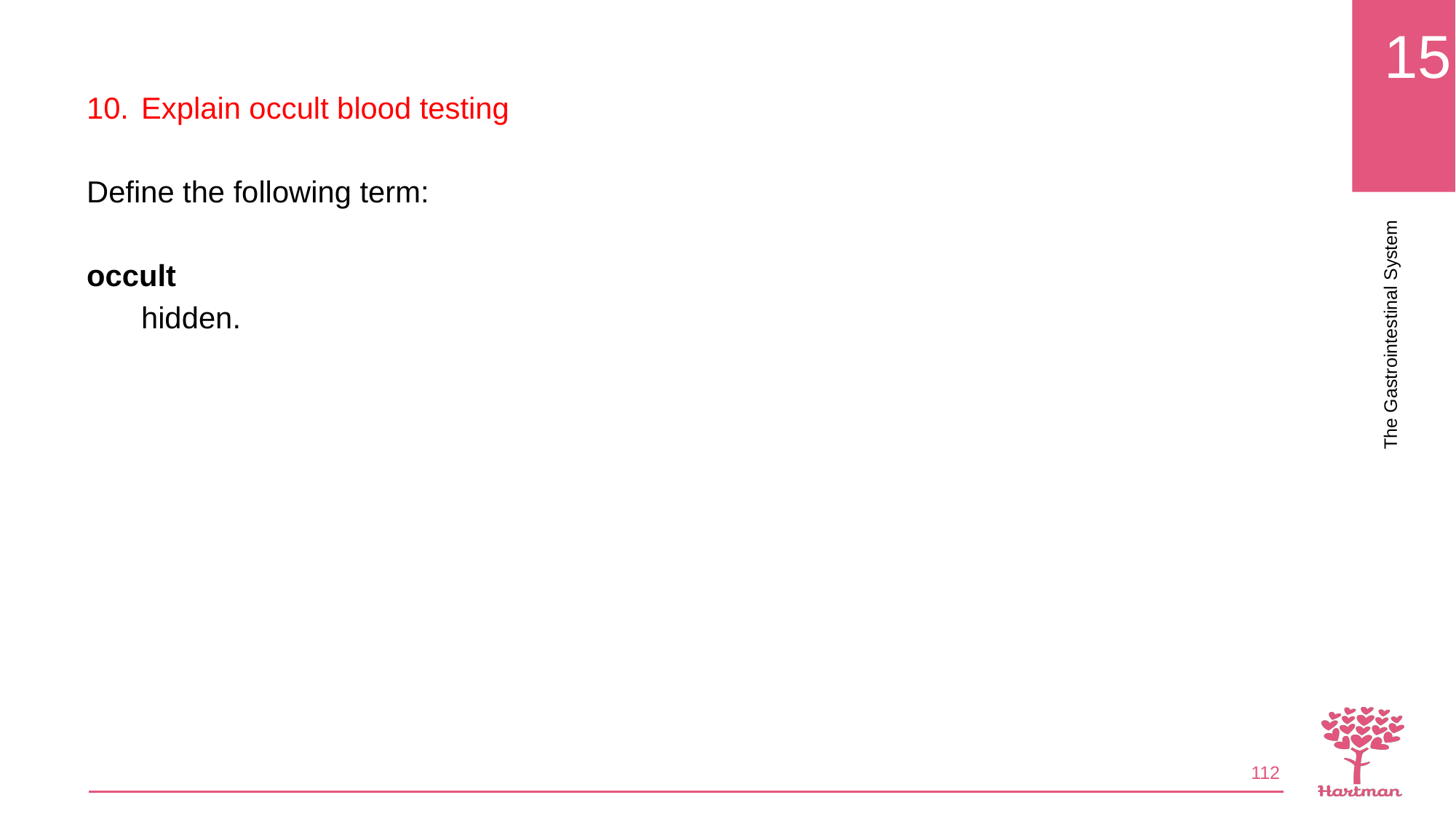

Explain occult blood testing

Define the following term:

occult
hidden.

112